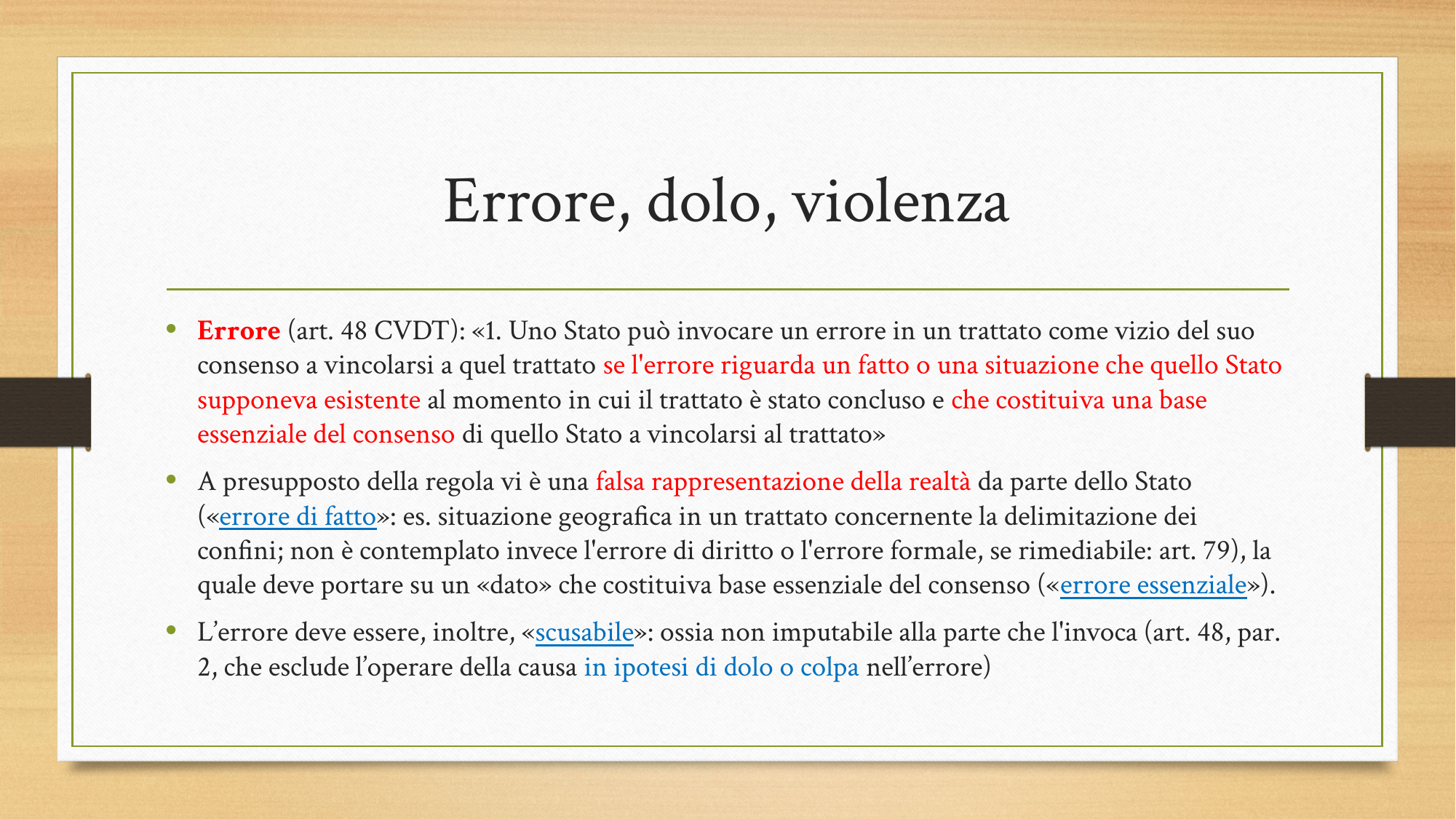

# Errore, dolo, violenza
Errore (art. 48 CVDT): «1. Uno Stato può invocare un errore in un trattato come vizio del suo consenso a vincolarsi a quel trattato se l'errore riguarda un fatto o una situazione che quello Stato supponeva esistente al momento in cui il trattato è stato concluso e che costituiva una base essenziale del consenso di quello Stato a vincolarsi al trattato»
A presupposto della regola vi è una falsa rappresentazione della realtà da parte dello Stato («errore di fatto»: es. situazione geografica in un trattato concernente la delimitazione dei confini; non è contemplato invece l'errore di diritto o l'errore formale, se rimediabile: art. 79), la quale deve portare su un «dato» che costituiva base essenziale del consenso («errore essenziale»).
L’errore deve essere, inoltre, «scusabile»: ossia non imputabile alla parte che l'invoca (art. 48, par. 2, che esclude l’operare della causa in ipotesi di dolo o colpa nell’errore)